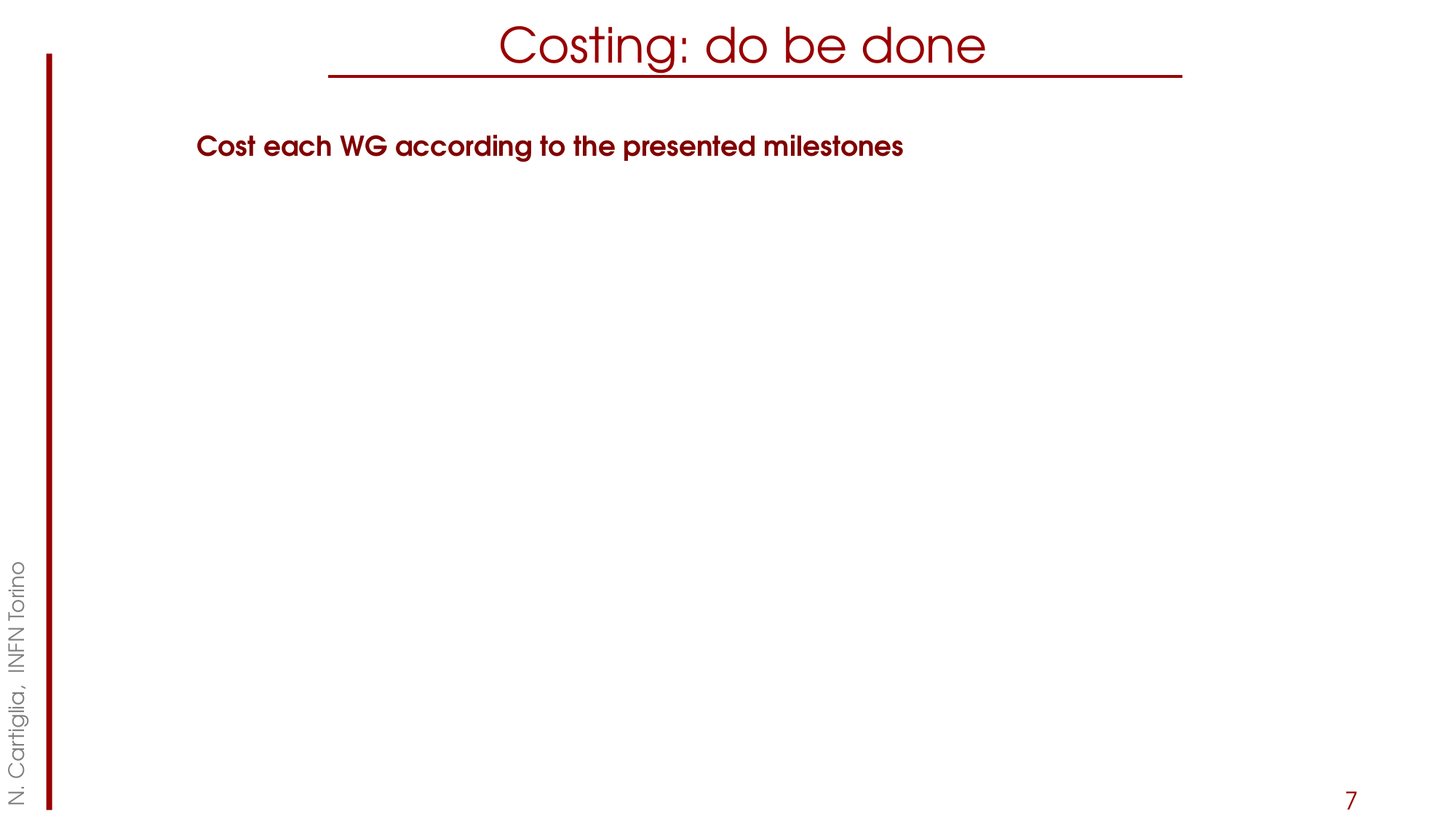

# Costing: do be done
Cost each WG according to the presented milestones
N. Cartiglia,  INFN Torino
7